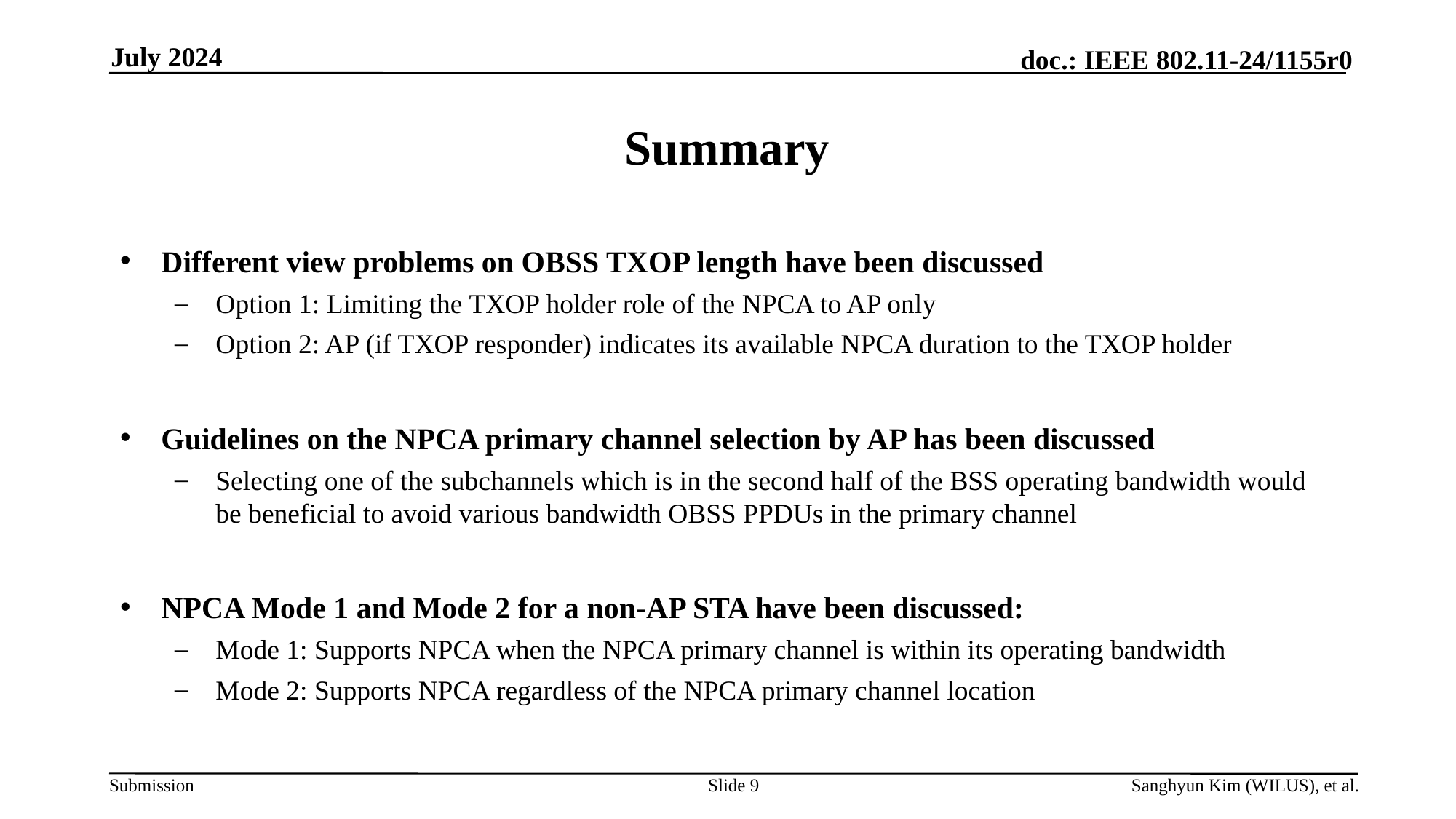

July 2024
# Summary
Different view problems on OBSS TXOP length have been discussed
Option 1: Limiting the TXOP holder role of the NPCA to AP only
Option 2: AP (if TXOP responder) indicates its available NPCA duration to the TXOP holder

Guidelines on the NPCA primary channel selection by AP has been discussed
Selecting one of the subchannels which is in the second half of the BSS operating bandwidth would be beneficial to avoid various bandwidth OBSS PPDUs in the primary channel

NPCA Mode 1 and Mode 2 for a non-AP STA have been discussed:
Mode 1: Supports NPCA when the NPCA primary channel is within its operating bandwidth
Mode 2: Supports NPCA regardless of the NPCA primary channel location

Slide 9
Sanghyun Kim (WILUS), et al.